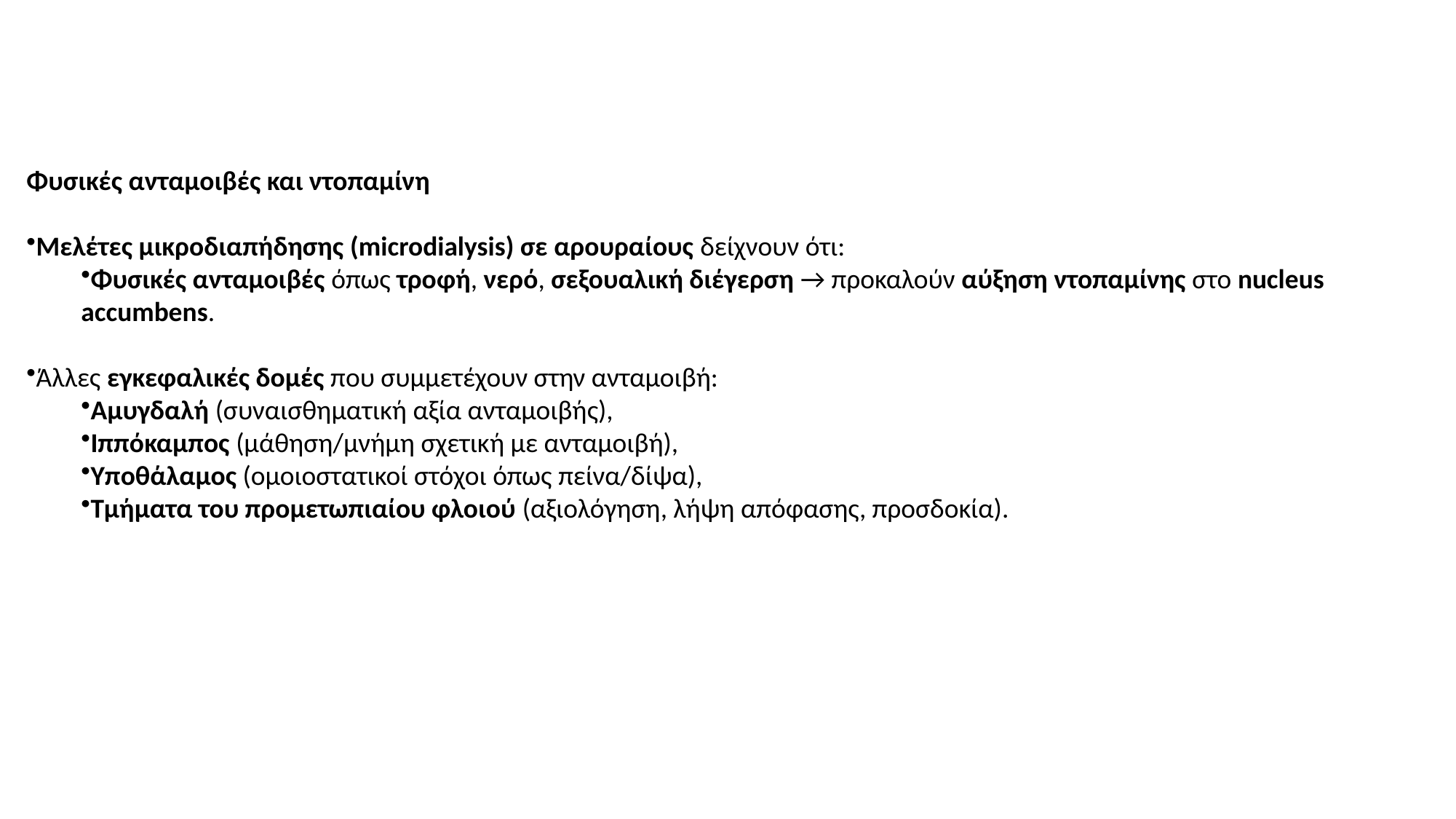

Φυσικές ανταμοιβές και ντοπαμίνη

Μελέτες μικροδιαπήδησης (microdialysis) σε αρουραίους δείχνουν ότι:
Φυσικές ανταμοιβές όπως τροφή, νερό, σεξουαλική διέγερση → προκαλούν αύξηση ντοπαμίνης στο nucleus accumbens.

Άλλες εγκεφαλικές δομές που συμμετέχουν στην ανταμοιβή:
Αμυγδαλή (συναισθηματική αξία ανταμοιβής),
Ιππόκαμπος (μάθηση/μνήμη σχετική με ανταμοιβή),
Υποθάλαμος (ομοιοστατικοί στόχοι όπως πείνα/δίψα),
Τμήματα του προμετωπιαίου φλοιού (αξιολόγηση, λήψη απόφασης, προσδοκία).